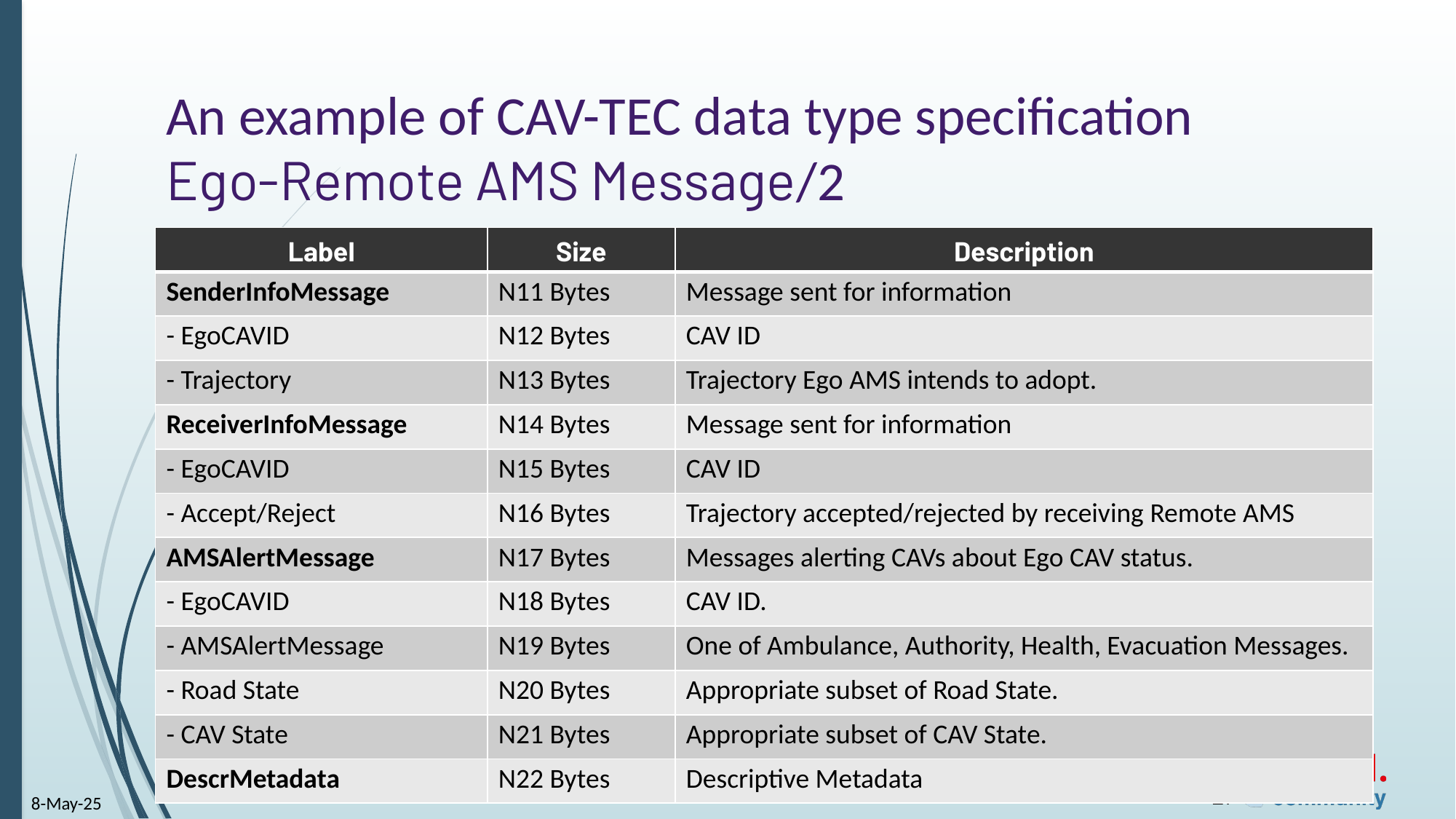

# An example of CAV-TEC data type specification Ego-Remote AMS Message/2
| Label | Size | Description |
| --- | --- | --- |
| SenderInfoMessage | N11 Bytes | Message sent for information |
| - EgoCAVID | N12 Bytes | CAV ID |
| - Trajectory | N13 Bytes | Trajectory Ego AMS intends to adopt. |
| ReceiverInfoMessage | N14 Bytes | Message sent for information |
| - EgoCAVID | N15 Bytes | CAV ID |
| - Accept/Reject | N16 Bytes | Trajectory accepted/rejected by receiving Remote AMS |
| AMSAlertMessage | N17 Bytes | Messages alerting CAVs about Ego CAV status. |
| - EgoCAVID | N18 Bytes | CAV ID. |
| - AMSAlertMessage | N19 Bytes | One of Ambulance, Authority, Health, Evacuation Messages. |
| - Road State | N20 Bytes | Appropriate subset of Road State. |
| - CAV State | N21 Bytes | Appropriate subset of CAV State. |
| DescrMetadata | N22 Bytes | Descriptive Metadata |
27
8-May-25